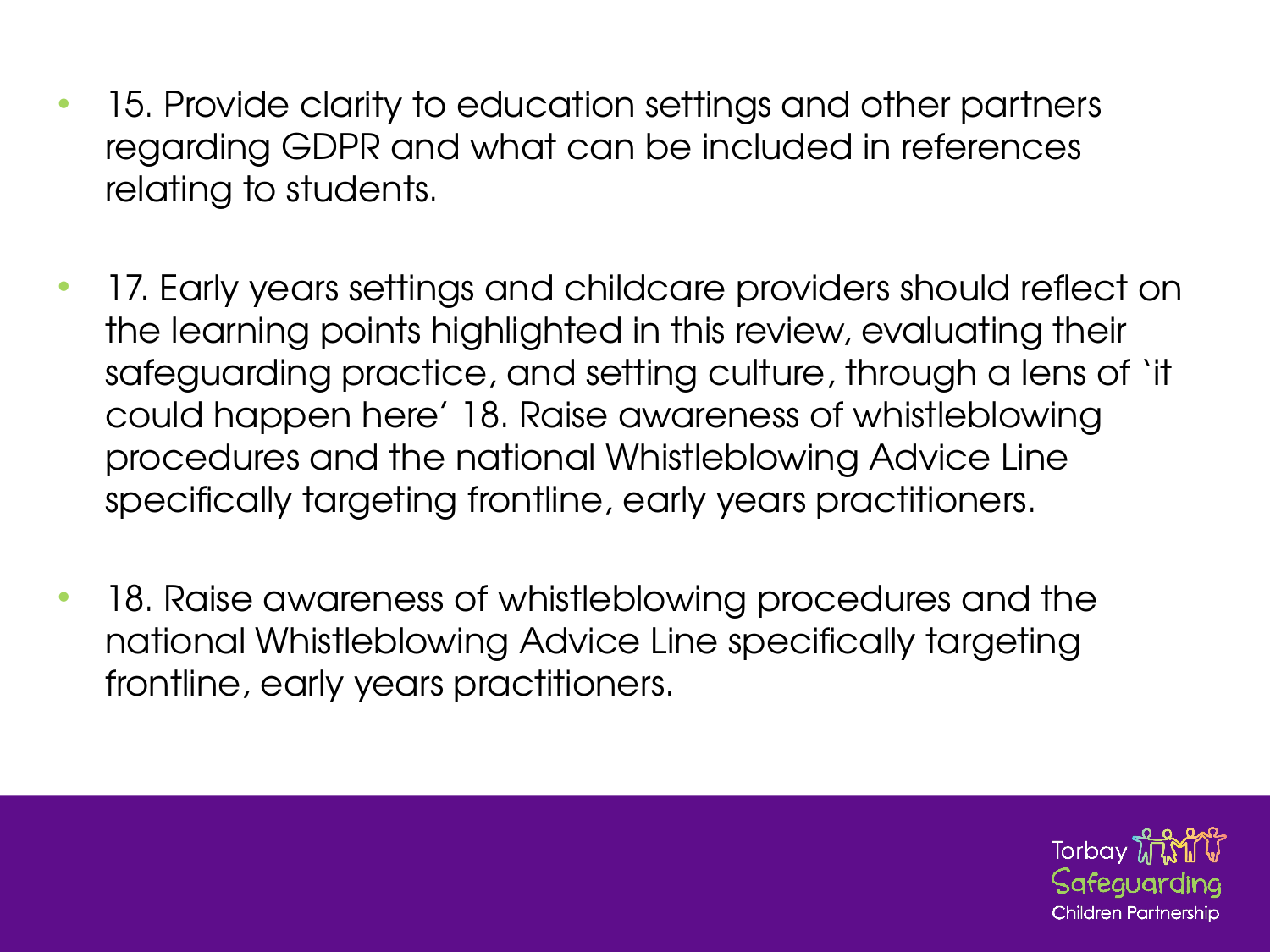

15. Provide clarity to education settings and other partners regarding GDPR and what can be included in references relating to students.

17. Early years settings and childcare providers should reflect on the learning points highlighted in this review, evaluating their safeguarding practice, and setting culture, through a lens of ‘it could happen here’ 18. Raise awareness of whistleblowing procedures and the national Whistleblowing Advice Line specifically targeting frontline, early years practitioners.

18. Raise awareness of whistleblowing procedures and the national Whistleblowing Advice Line specifically targeting frontline, early years practitioners.